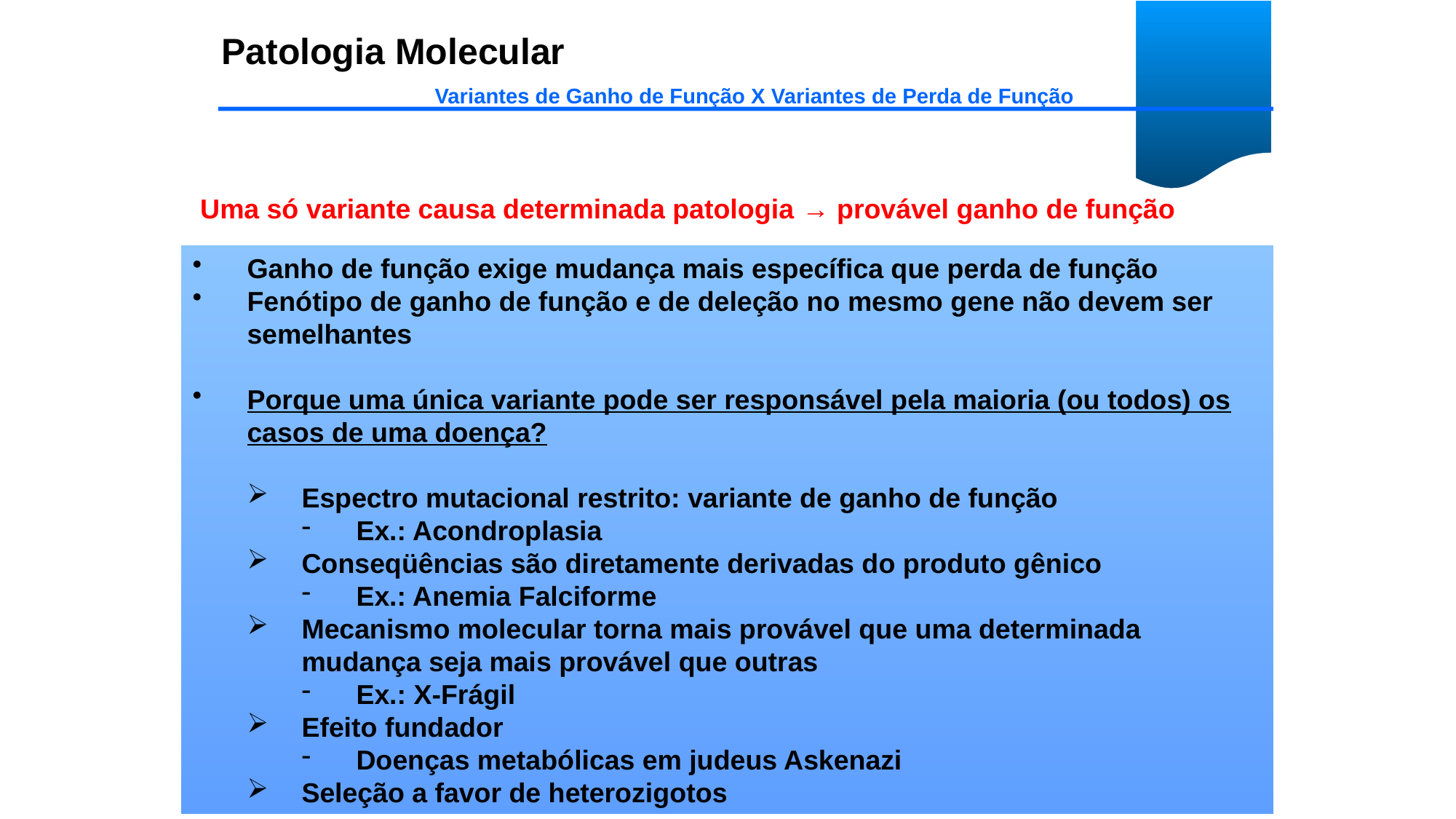

Patologia Molecular
Variantes de Ganho de Função X Variantes de Perda de Função

 Uma só variante causa determinada patologia → provável ganho de função
Ganho de função exige mudança mais específica que perda de função
Fenótipo de ganho de função e de deleção no mesmo gene não devem ser semelhantes

Porque uma única variante pode ser responsável pela maioria (ou todos) os casos de uma doença?

Espectro mutacional restrito: variante de ganho de função
Ex.: Acondroplasia
Conseqüências são diretamente derivadas do produto gênico
Ex.: Anemia Falciforme
Mecanismo molecular torna mais provável que uma determinada mudança seja mais provável que outras
Ex.: X-Frágil
Efeito fundador
Doenças metabólicas em judeus Askenazi
Seleção a favor de heterozigotos